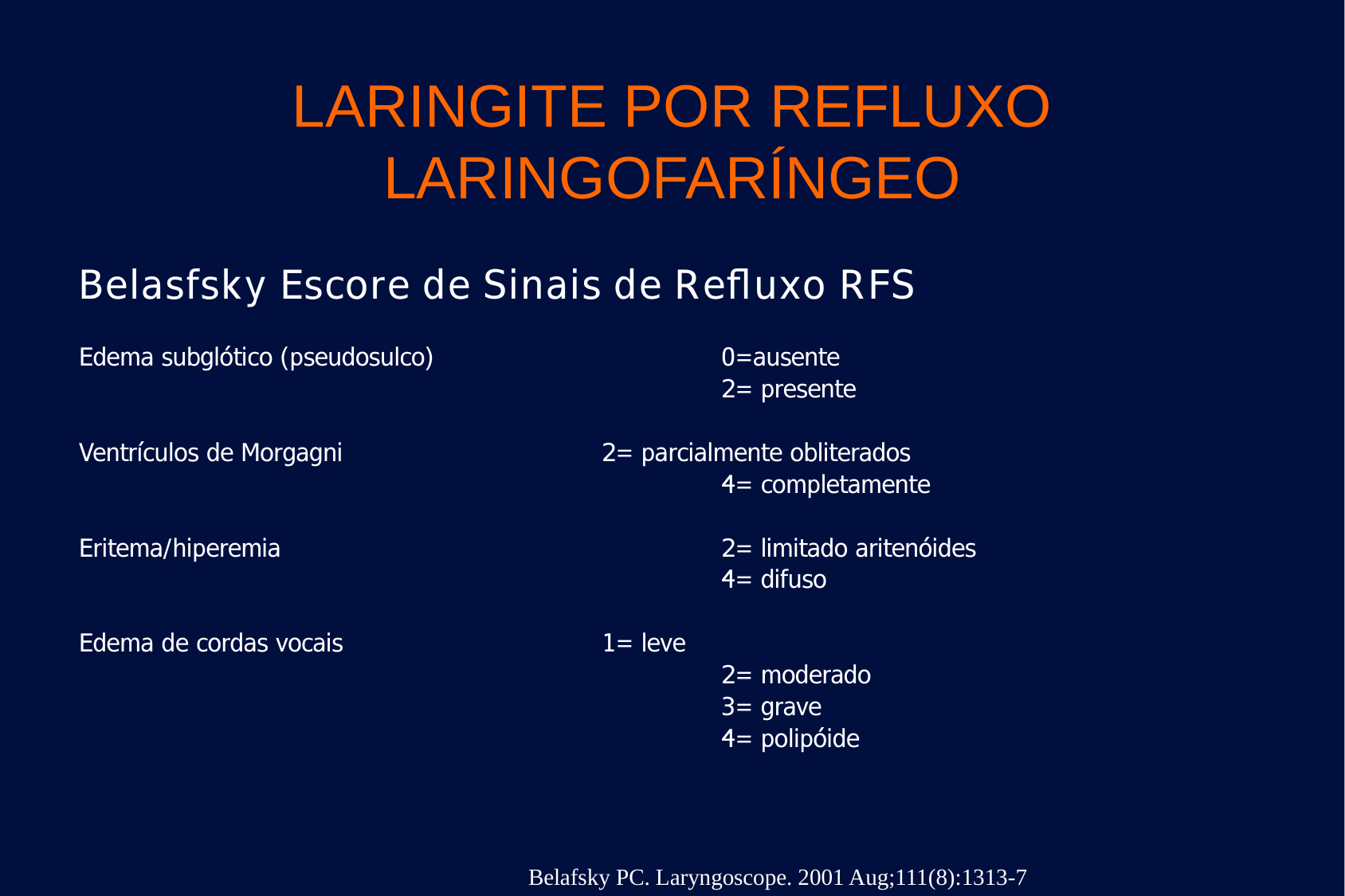

# LARINGITE POR REFLUXO LARINGOFARÍNGEO
Belasfsky Escore de Sinais de Refluxo RFS

Edema subglótico (pseudosulco)			0=ausente
						2= presente

Ventrículos de Morgagni			2= parcialmente obliterados
						4= completamente

Eritema/hiperemia				2= limitado aritenóides
						4= difuso

Edema de cordas vocais			1= leve
						2= moderado
						3= grave
						4= polipóide
Belafsky PC. Laryngoscope. 2001 Aug;111(8):1313-7